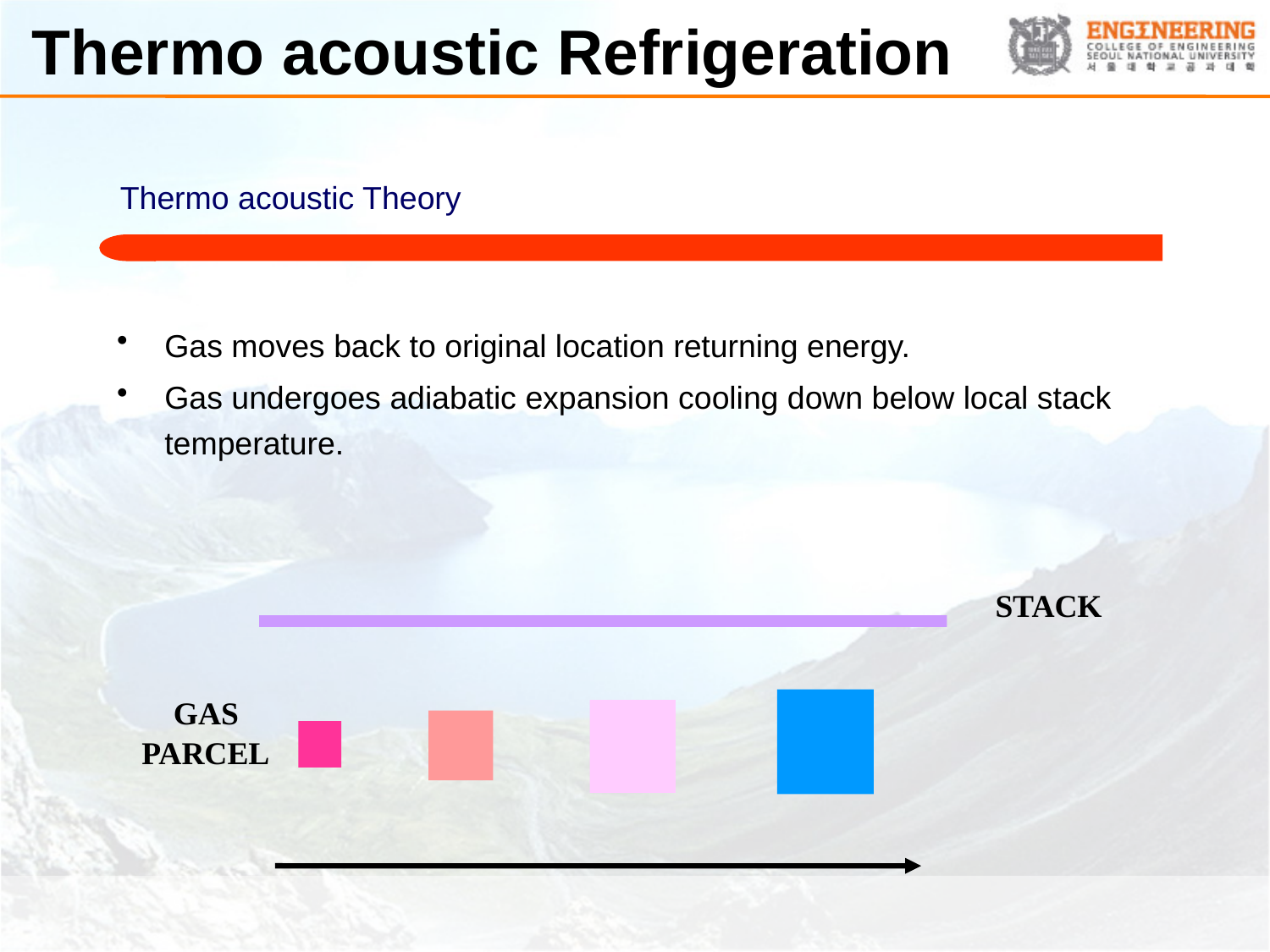

# Thermo acoustic Refrigeration
Thermo acoustic Theory

Gas moves back to original location returning energy.
Gas undergoes adiabatic expansion cooling down below local stack temperature.
STACK

   GAS
PARCEL